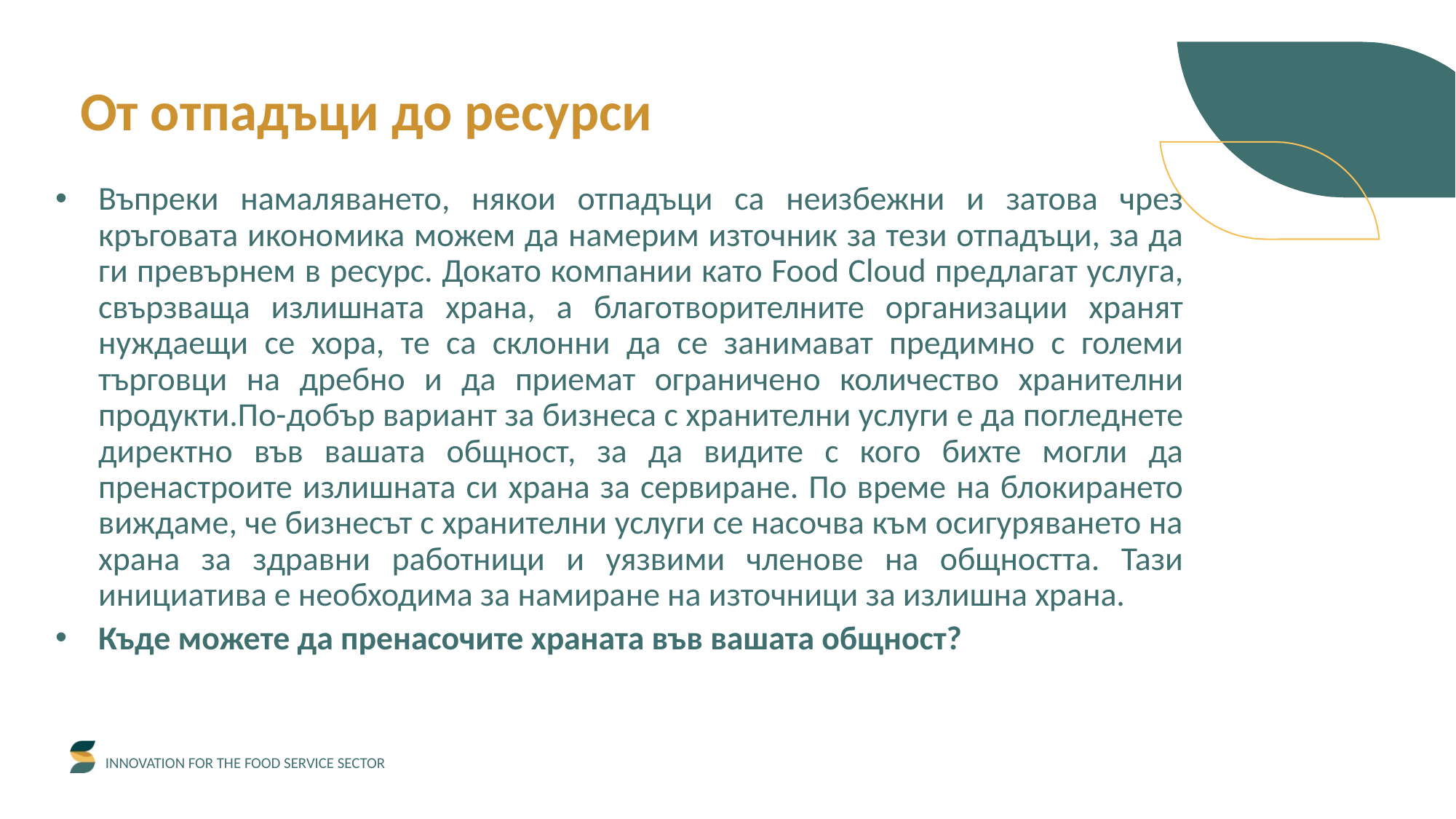

От отпадъци до ресурси
Въпреки намаляването, някои отпадъци са неизбежни и затова чрез кръговата икономика можем да намерим източник за тези отпадъци, за да ги превърнем в ресурс. Докато компании като Food Cloud предлагат услуга, свързваща излишната храна, а благотворителните организации хранят нуждаещи се хора, те са склонни да се занимават предимно с големи търговци на дребно и да приемат ограничено количество хранителни продукти.По-добър вариант за бизнеса с хранителни услуги е да погледнете директно във вашата общност, за да видите с кого бихте могли да пренастроите излишната си храна за сервиране. По време на блокирането виждаме, че бизнесът с хранителни услуги се насочва към осигуряването на храна за здравни работници и уязвими членове на общността. Тази инициатива е необходима за намиране на източници за излишна храна.
Къде можете да пренасочите храната във вашата общност?